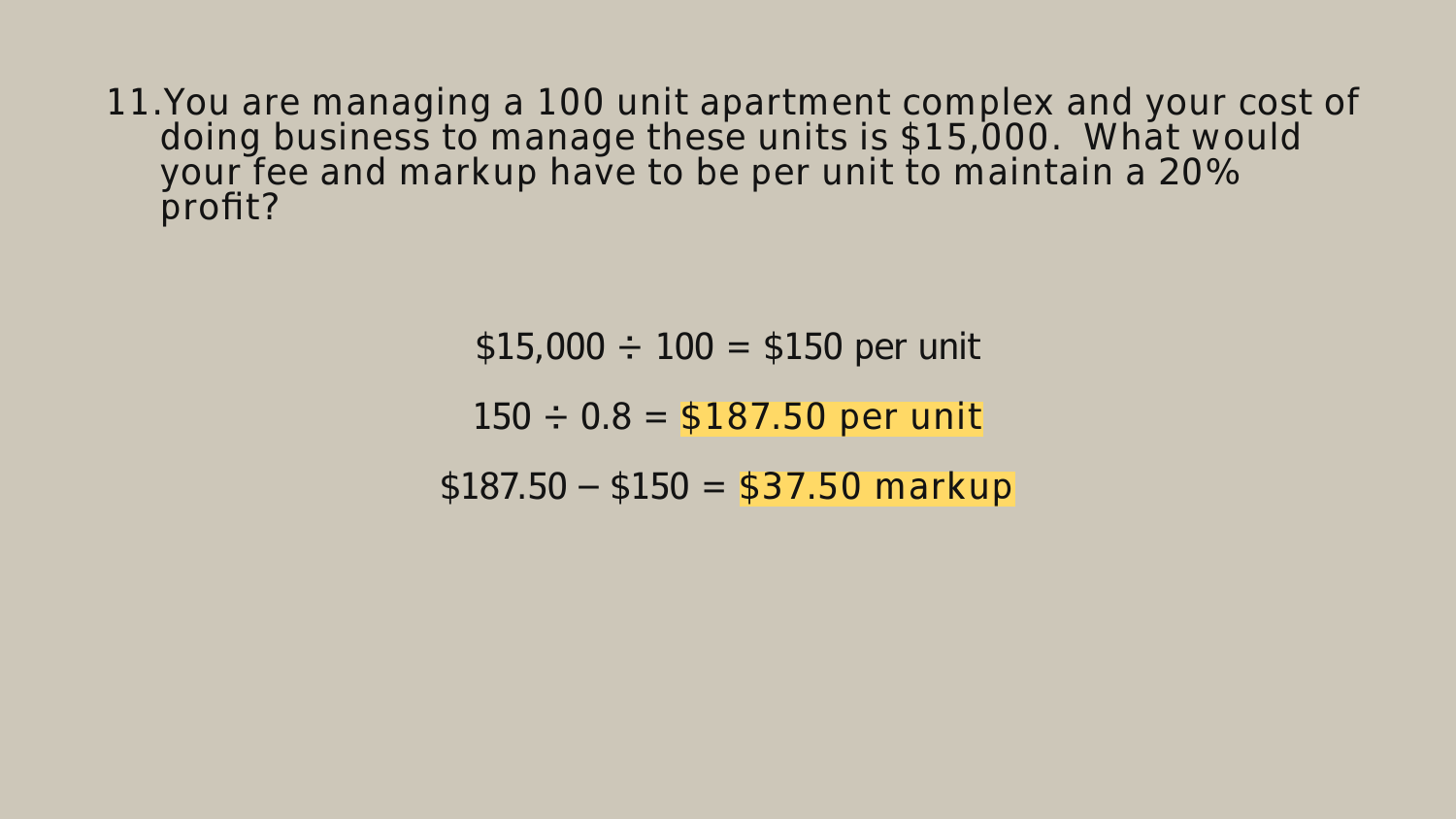

# You are managing a 100 unit apartment complex and your cost of doing business to manage these units is $15,000.  What would your fee and markup have to be per unit to maintain a 20% profit?

$15,000 ÷ 100 = $150 per unit

150 ÷ 0.8 = $187.50 per unit

$187.50 – $150 = $37.50 markup